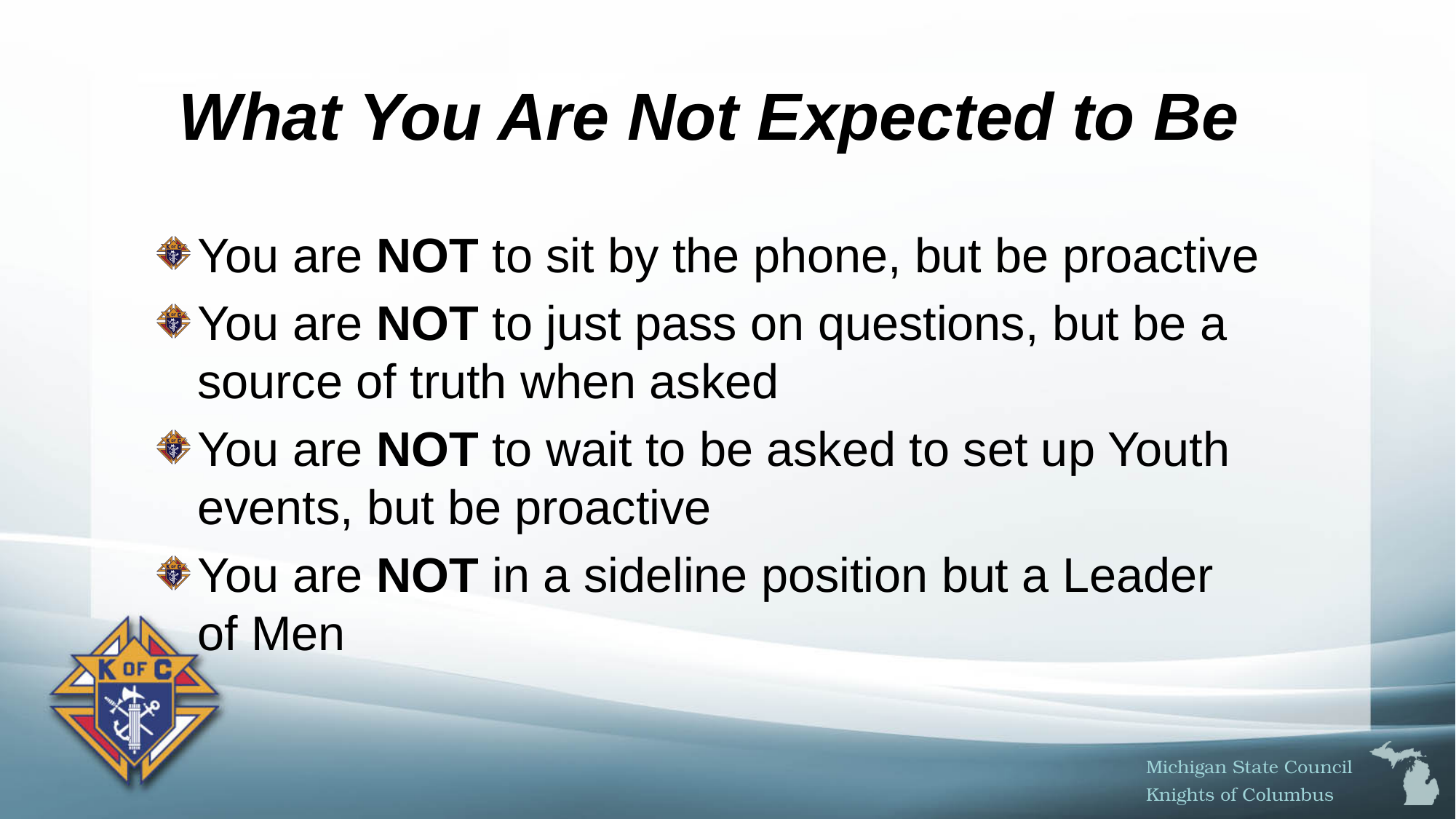

# What You Are Not Expected to Be
You are NOT to sit by the phone, but be proactive
You are NOT to just pass on questions, but be a source of truth when asked
You are NOT to wait to be asked to set up Youth events, but be proactive
You are NOT in a sideline position but a Leader of Men